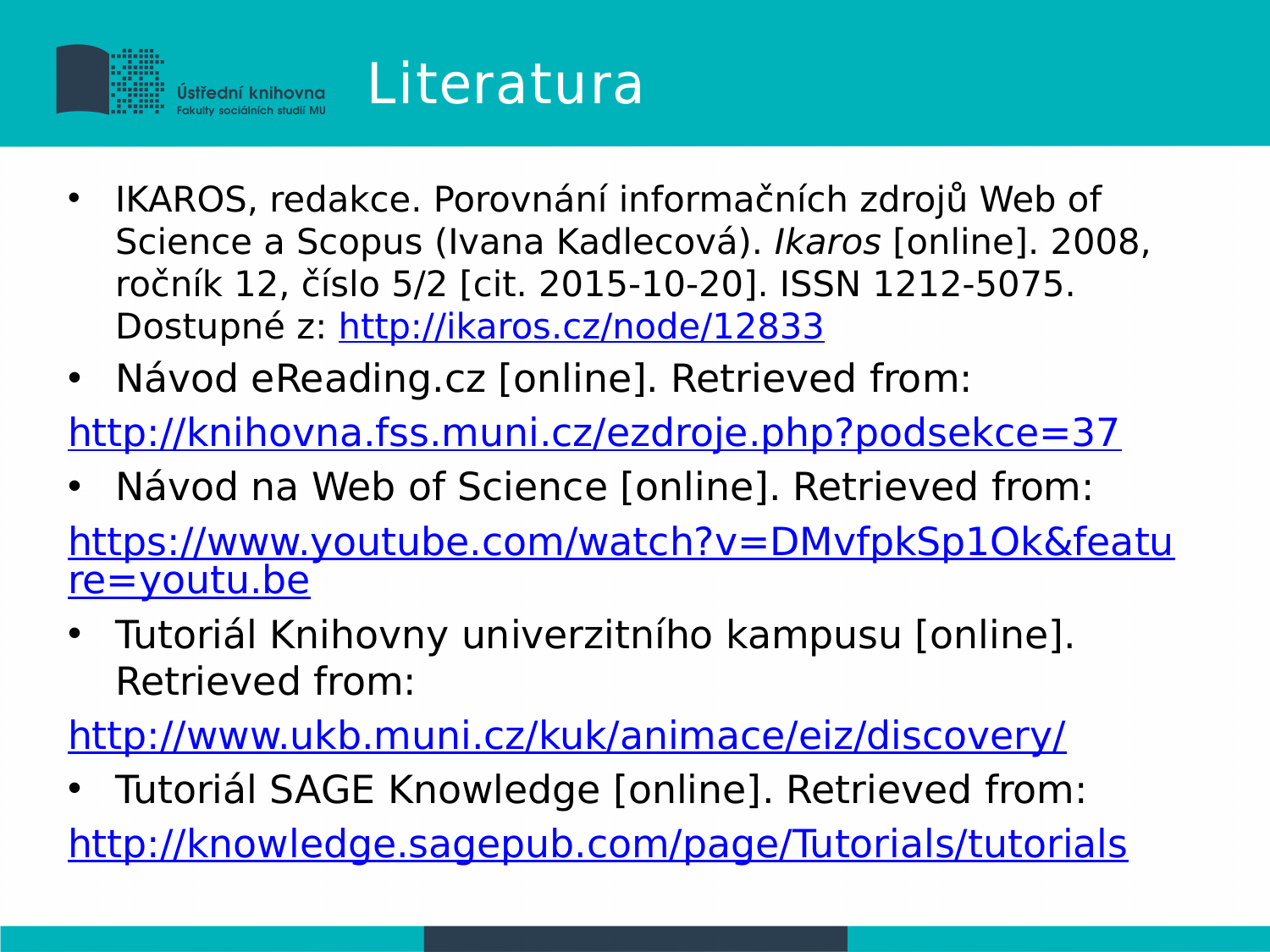

# Literatura

IKAROS, redakce. Porovnání informačních zdrojů Web of Science a Scopus (Ivana Kadlecová). Ikaros [online]. 2008, ročník 12, číslo 5/2 [cit. 2015-10-20]. ISSN 1212-5075. Dostupné z: http://ikaros.cz/node/12833
Návod eReading.cz [online]. Retrieved from:
http://knihovna.fss.muni.cz/ezdroje.php?podsekce=37
Návod na Web of Science [online]. Retrieved from:
https://www.youtube.com/watch?v=DMvfpkSp1Ok&feature=youtu.be
Tutoriál Knihovny univerzitního kampusu [online]. Retrieved from:
http://www.ukb.muni.cz/kuk/animace/eiz/discovery/
Tutoriál SAGE Knowledge [online]. Retrieved from:
http://knowledge.sagepub.com/page/Tutorials/tutorials